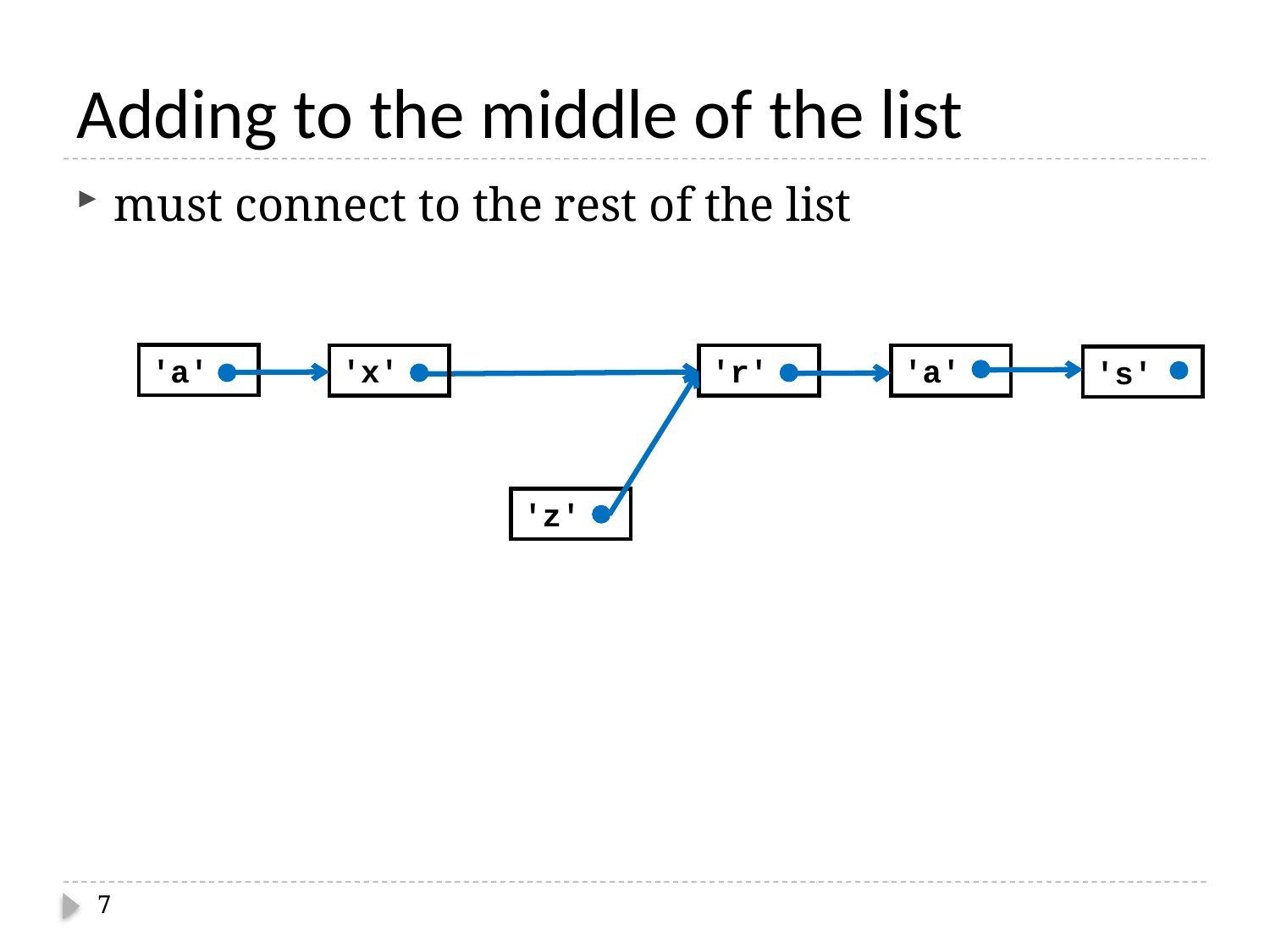

# Adding to the middle of the list
must connect to the rest of the list
'a'
'x'
'r'
'a'
's'

'z'

7